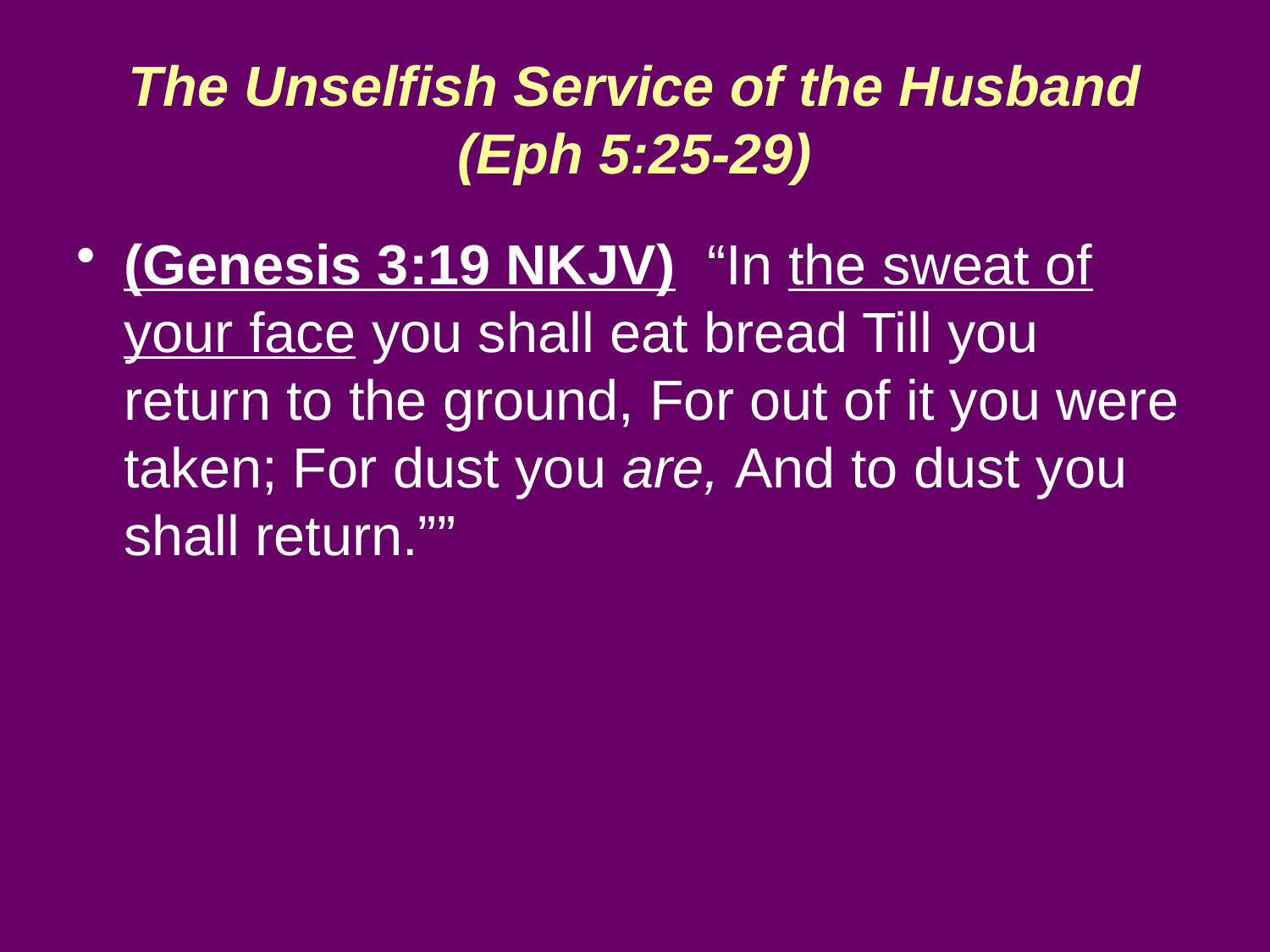

The Unselfish Service of the Husband (Eph 5:25-29)
(Genesis 3:19 NKJV)  “In the sweat of your face you shall eat bread Till you return to the ground, For out of it you were taken; For dust you are, And to dust you shall return.””